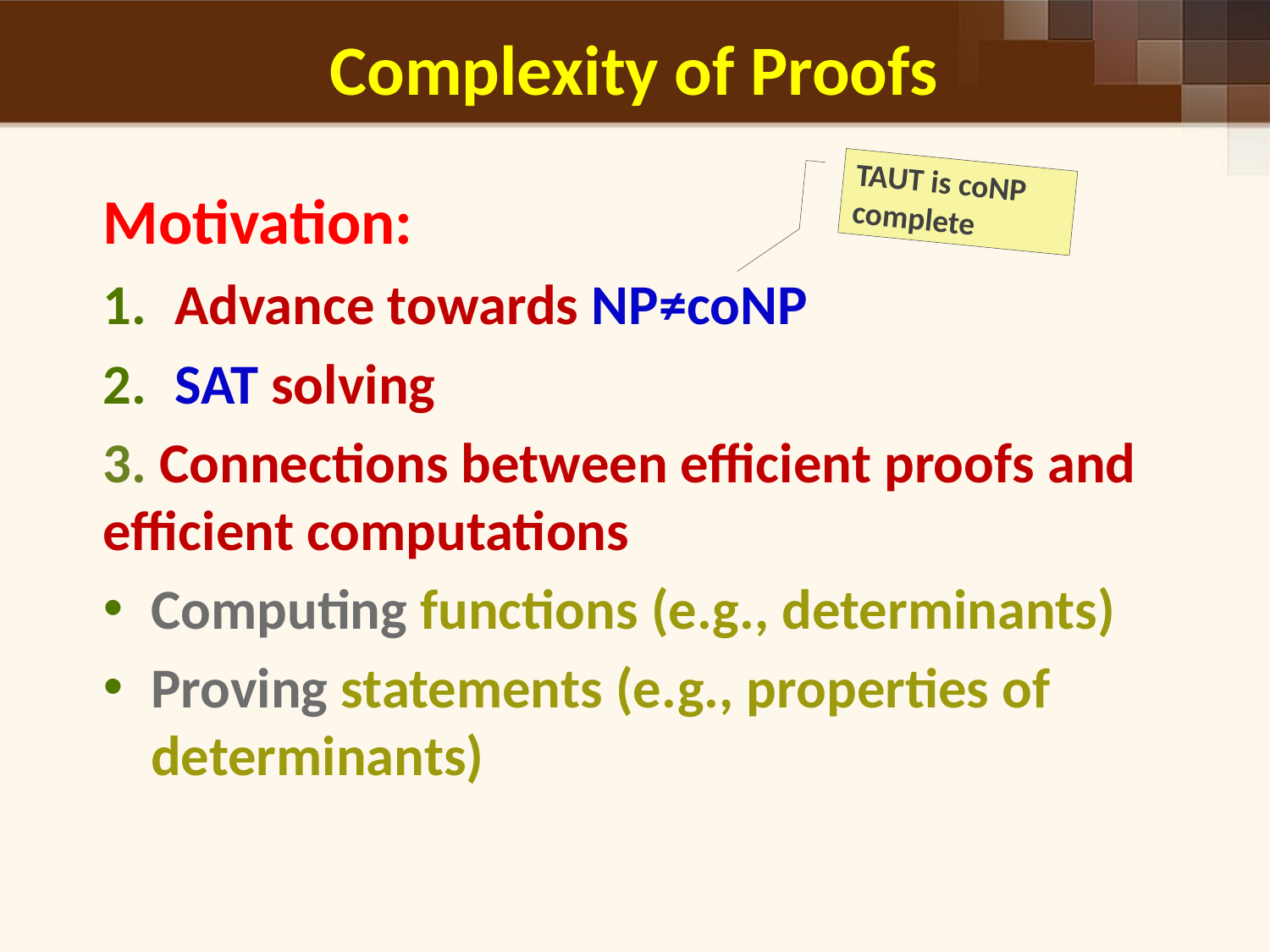

Complexity of Proofs
TAUT is coNP complete
Motivation:
Advance towards NP≠coNP
SAT solving
3. Connections between efficient proofs and efficient computations
Computing functions (e.g., determinants)
Proving statements (e.g., properties of determinants)